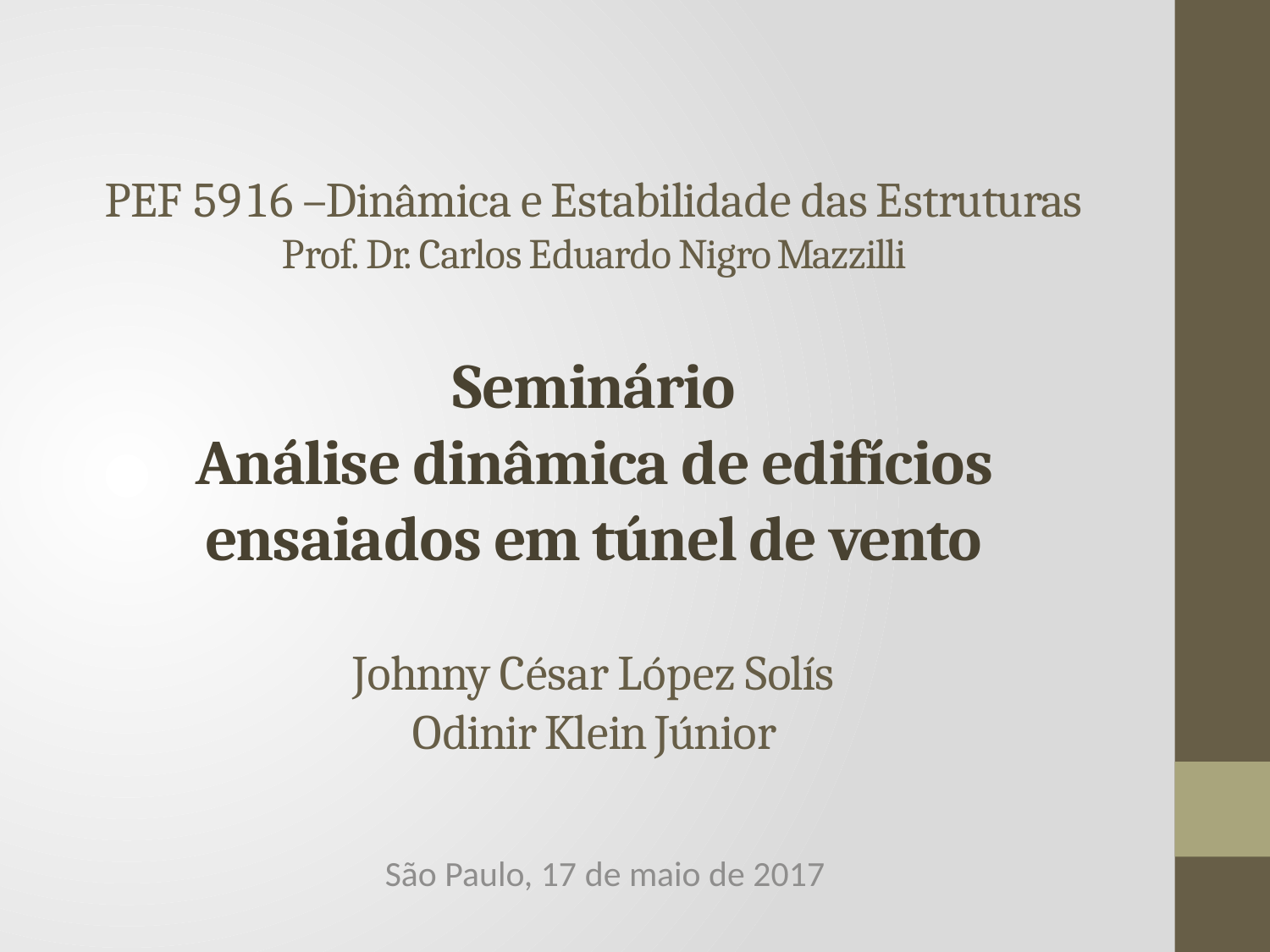

# PEF 5916 –Dinâmica e Estabilidade das Estruturas Prof. Dr. Carlos Eduardo Nigro Mazzilli Seminário Análise dinâmica de edifícios ensaiados em túnel de vento Johnny César López Solís Odinir Klein Júnior
São Paulo, 17 de maio de 2017